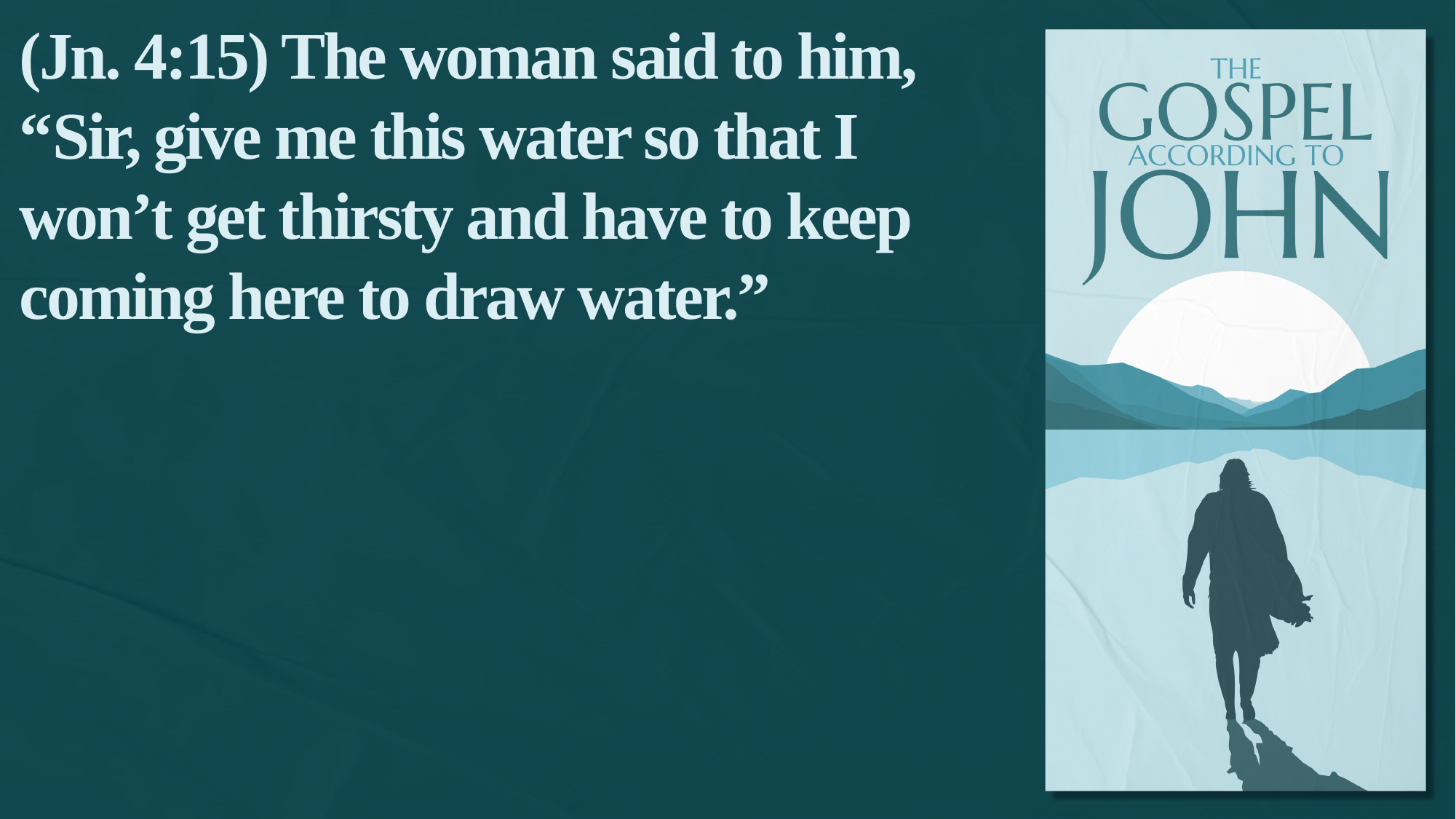

(Jn. 4:15) The woman said to him,
“Sir, give me this water so that I won’t get thirsty and have to keep coming here to draw water.”